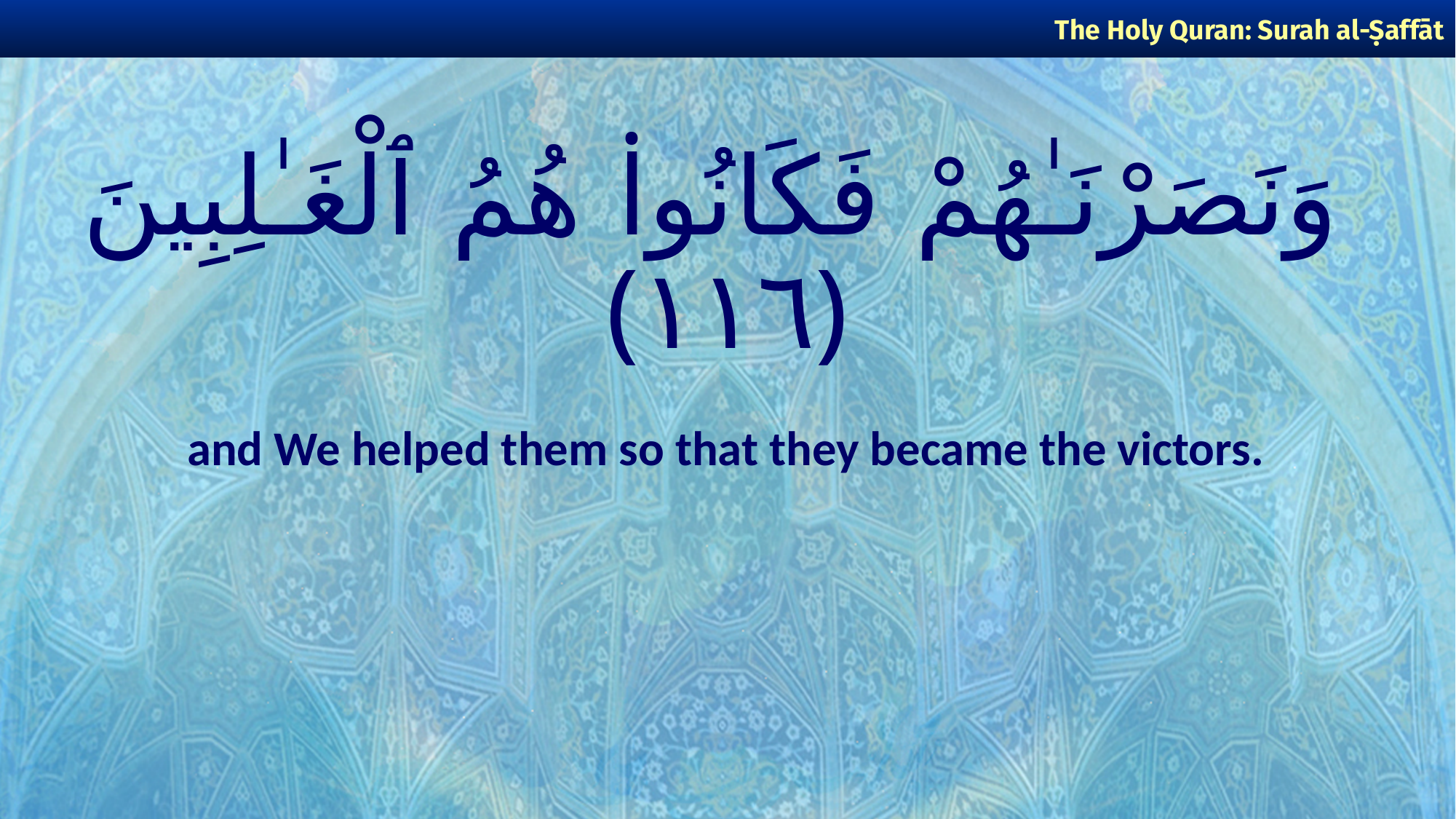

The Holy Quran: Surah al-Ṣaffāt
# وَنَصَرْنَـٰهُمْ فَكَانُوا۟ هُمُ ٱلْغَـٰلِبِينَ ﴿١١٦﴾
and We helped them so that they became the victors.